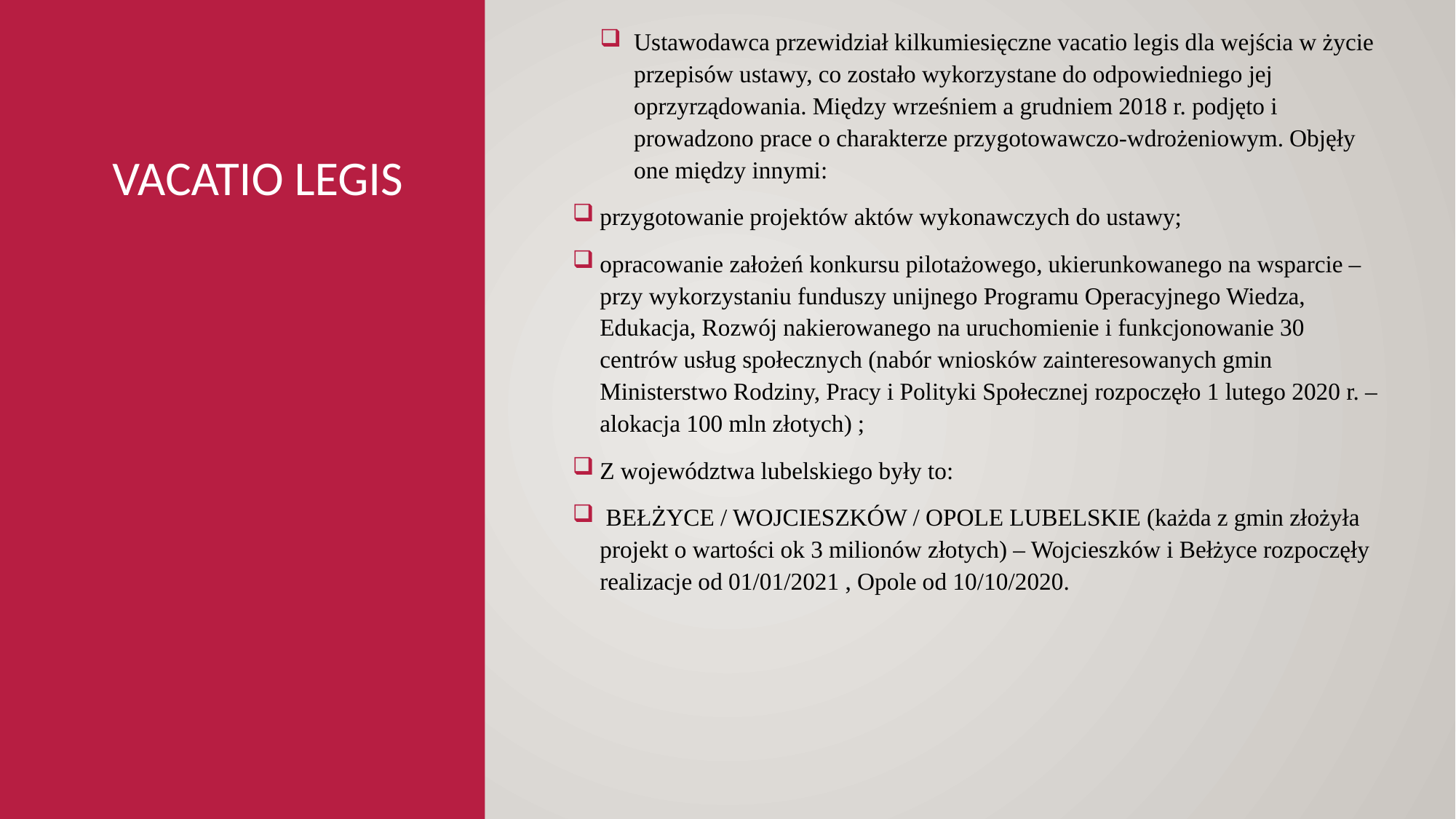

Ustawodawca przewidział kilkumiesięczne vacatio legis dla wejścia w życie przepisów ustawy, co zostało wykorzystane do odpowiedniego jej oprzyrządowania. Między wrześniem a grudniem 2018 r. podjęto i prowadzono prace o charakterze przygotowawczo-wdrożeniowym. Objęły one między innymi:
przygotowanie projektów aktów wykonawczych do ustawy;
opracowanie założeń konkursu pilotażowego, ukierunkowanego na wsparcie – przy wykorzystaniu funduszy unijnego Programu Operacyjnego Wiedza, Edukacja, Rozwój nakierowanego na uruchomienie i funkcjonowanie 30 centrów usług społecznych (nabór wniosków zainteresowanych gmin Ministerstwo Rodziny, Pracy i Polityki Społecznej rozpoczęło 1 lutego 2020 r. – alokacja 100 mln złotych) ;
Z województwa lubelskiego były to:
 BEŁŻYCE / WOJCIESZKÓW / OPOLE LUBELSKIE (każda z gmin złożyła projekt o wartości ok 3 milionów złotych) – Wojcieszków i Bełżyce rozpoczęły realizacje od 01/01/2021 , Opole od 10/10/2020.

7
# vacatio legis